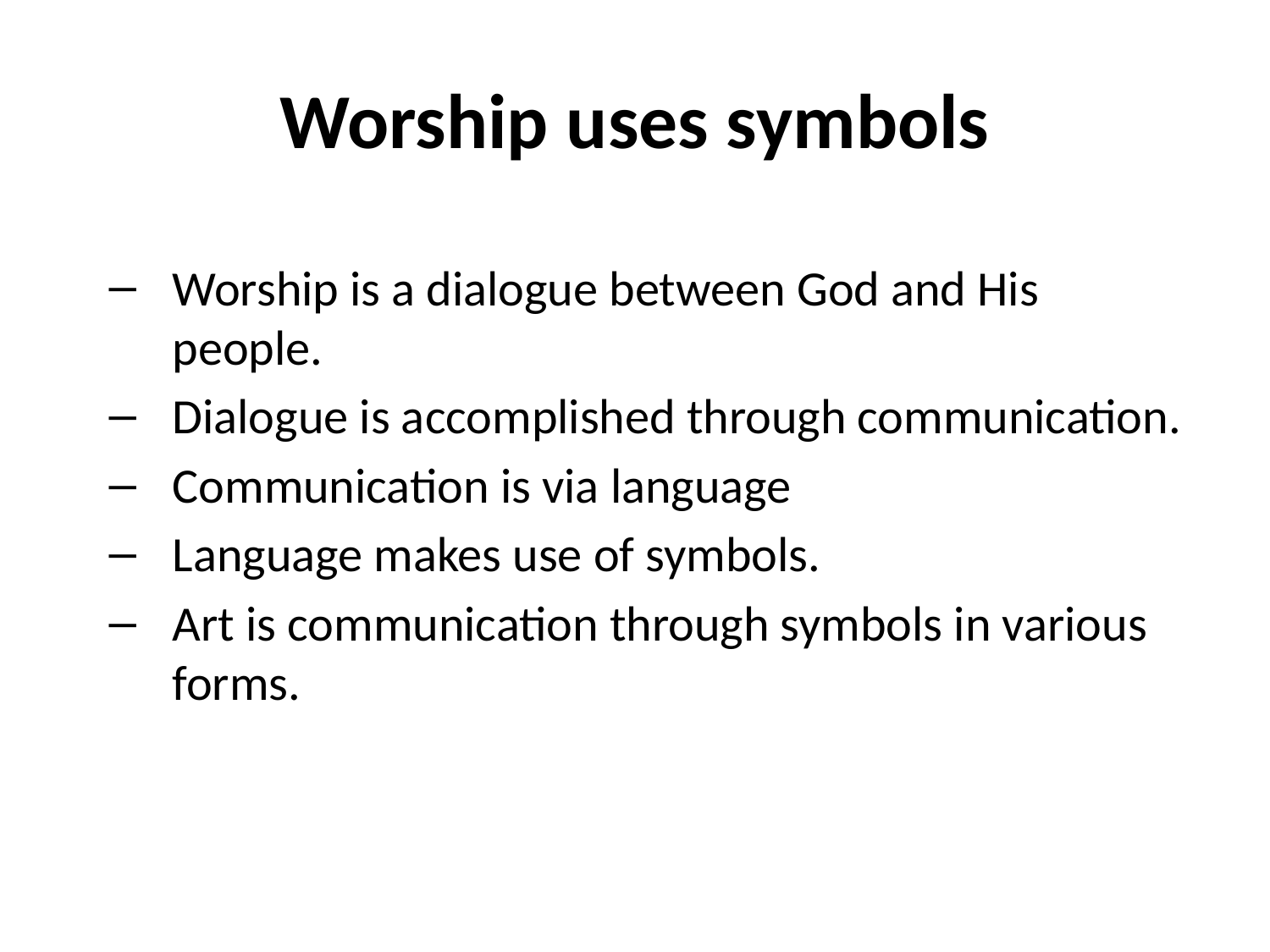

# Worship uses symbols
Worship is a dialogue between God and His people.
Dialogue is accomplished through communication.
Communication is via language
Language makes use of symbols.
Art is communication through symbols in various forms.